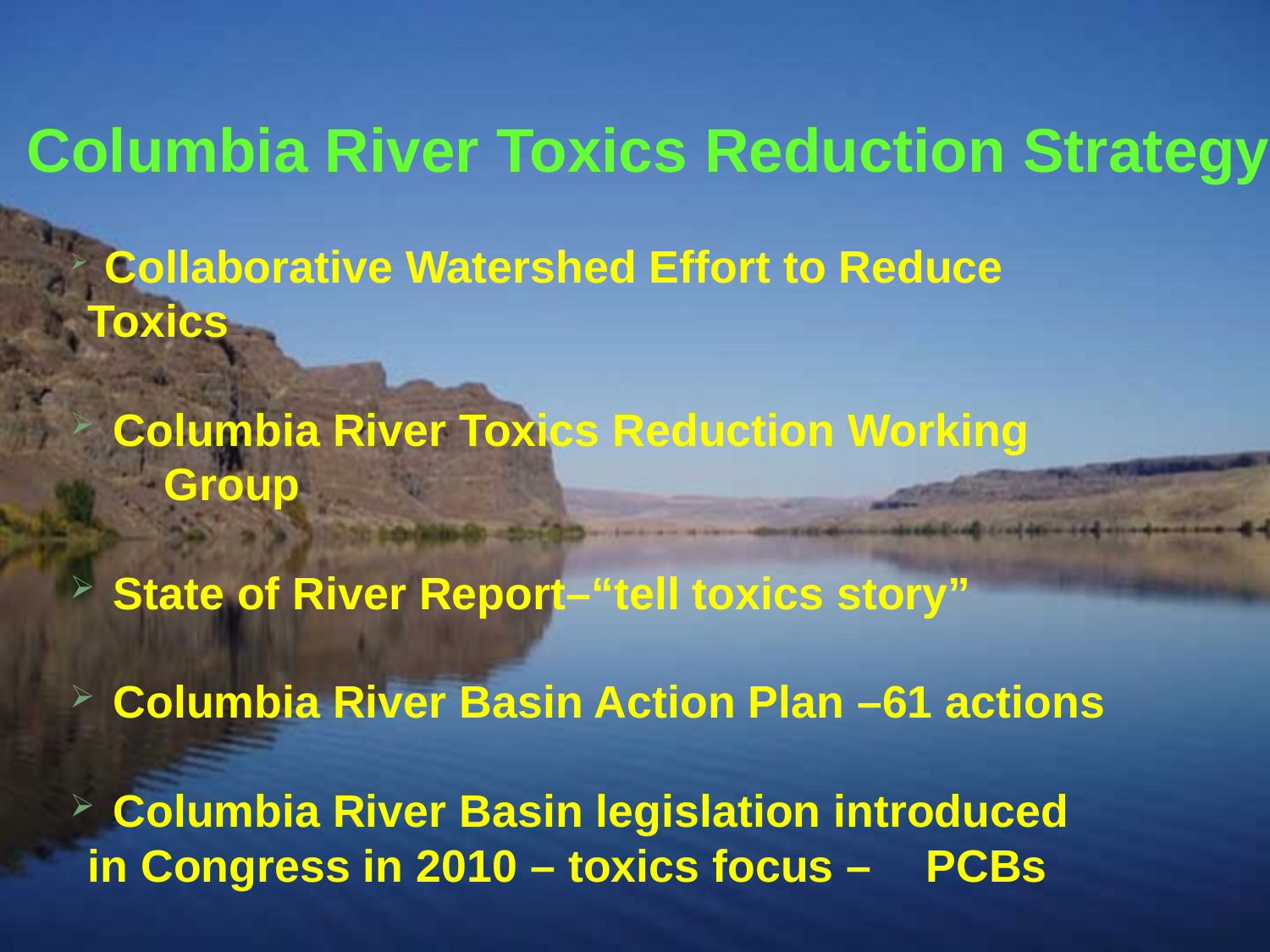

Columbia River Toxics Reduction Strategy

  Collaborative Watershed Effort to Reduce 	Toxics

  Columbia River Toxics Reduction Working             	Group

  State of River Report–“tell toxics story”

  Columbia River Basin Action Plan –61 actions

  Columbia River Basin legislation introduced 	in Congress in 2010 – toxics focus – 	PCBs